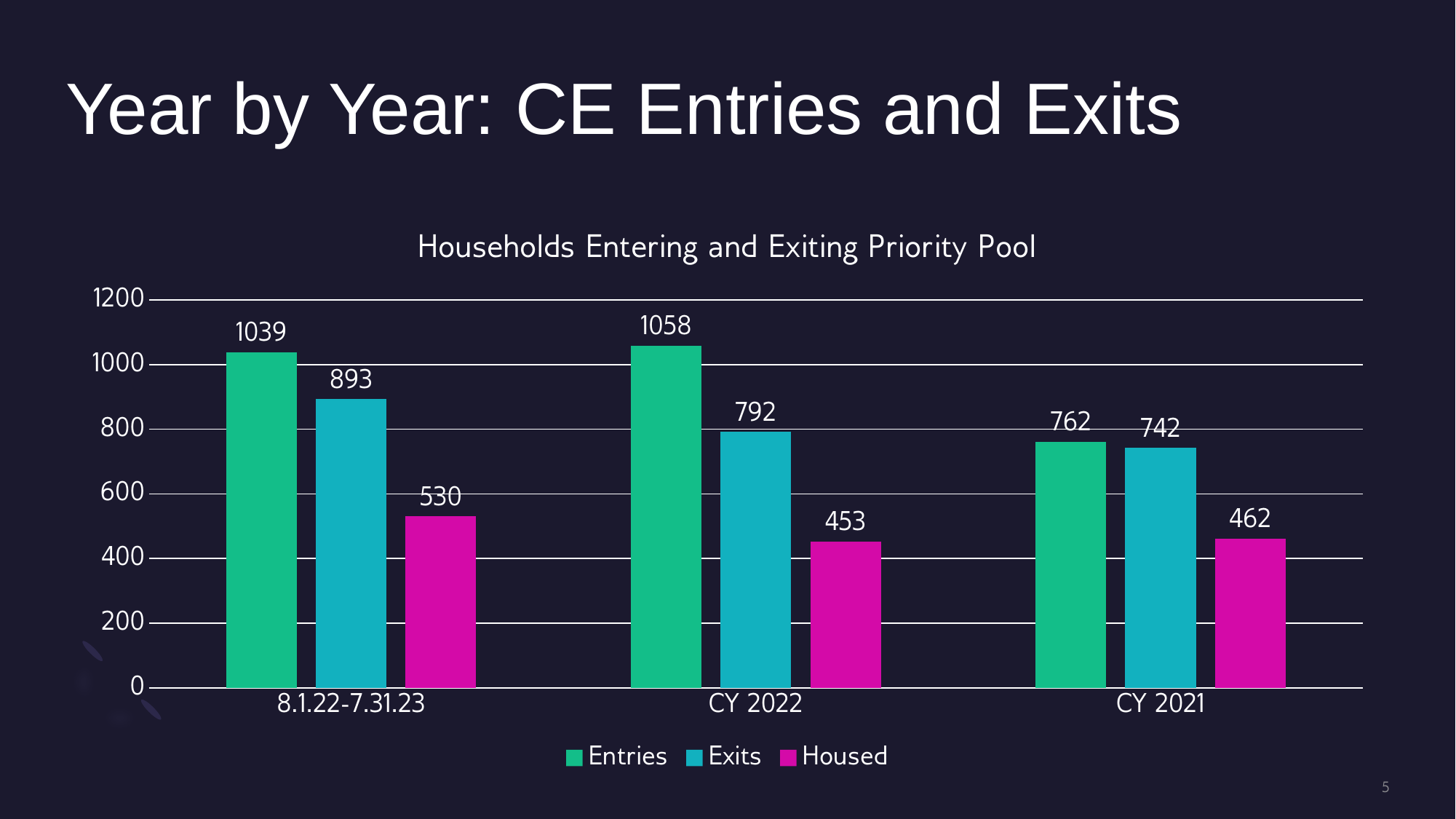

# Year by Year: CE Entries and Exits

### Chart: Households Entering and Exiting Priority Pool

| Category | Entries | Exits | Housed |
|---|---|---|---|
| 8.1.22-7.31.23 | 1039.0 | 893.0 | 530.0 |
| CY 2022 | 1058.0 | 792.0 | 453.0 |
| CY 2021 | 762.0 | 742.0 | 462.0 |
5